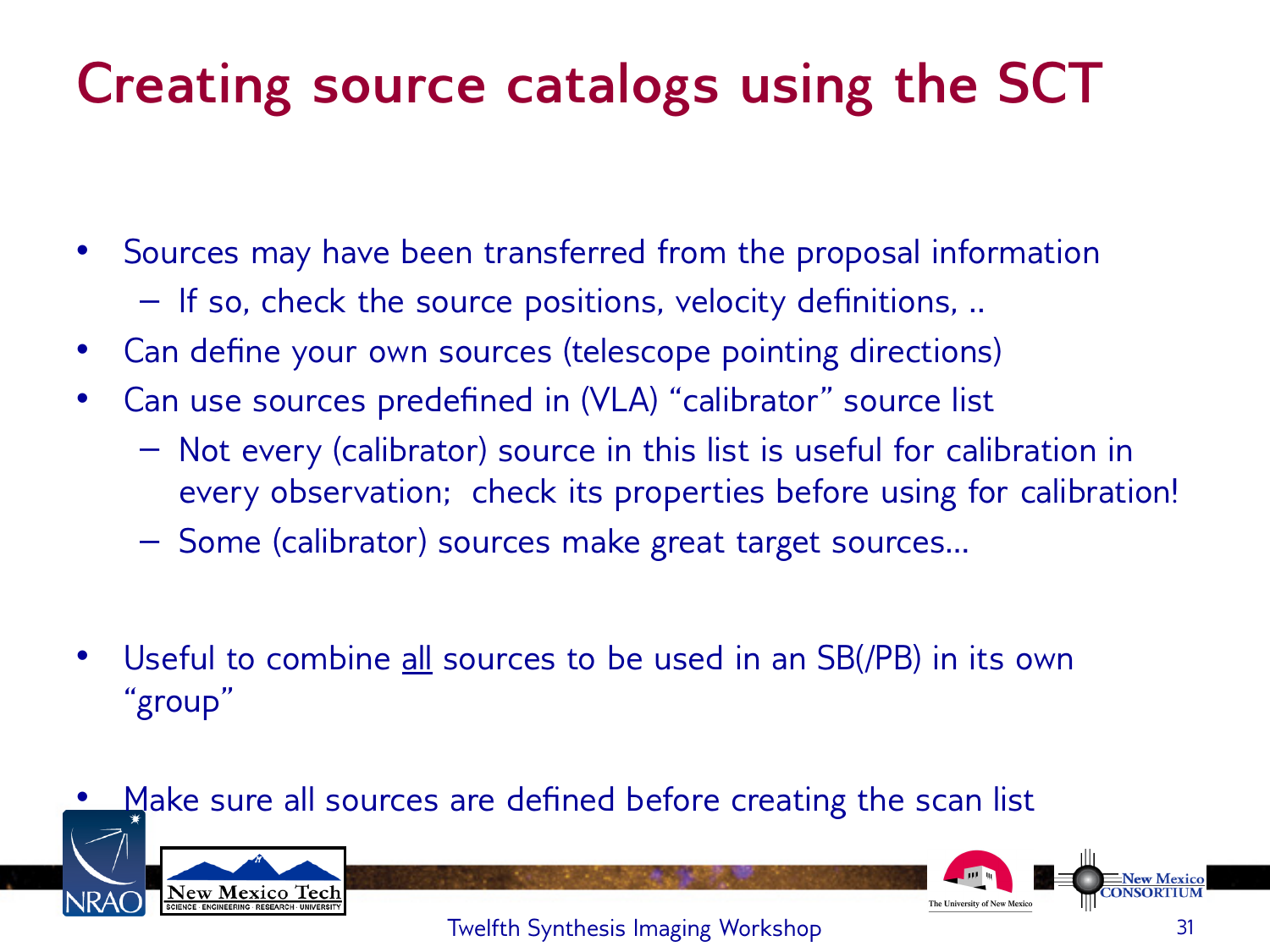

# Creating source catalogs using the SCT
Sources may have been transferred from the proposal information
If so, check the source positions, velocity definitions, ..
Can define your own sources (telescope pointing directions)
Can use sources predefined in (VLA) “calibrator” source list
Not every (calibrator) source in this list is useful for calibration in every observation;  check its properties before using for calibration!
Some (calibrator) sources make great target sources…

Useful to combine all sources to be used in an SB(/PB) in its own “group”

Make sure all sources are defined before creating the scan list
Twelfth Synthesis Imaging Workshop
31